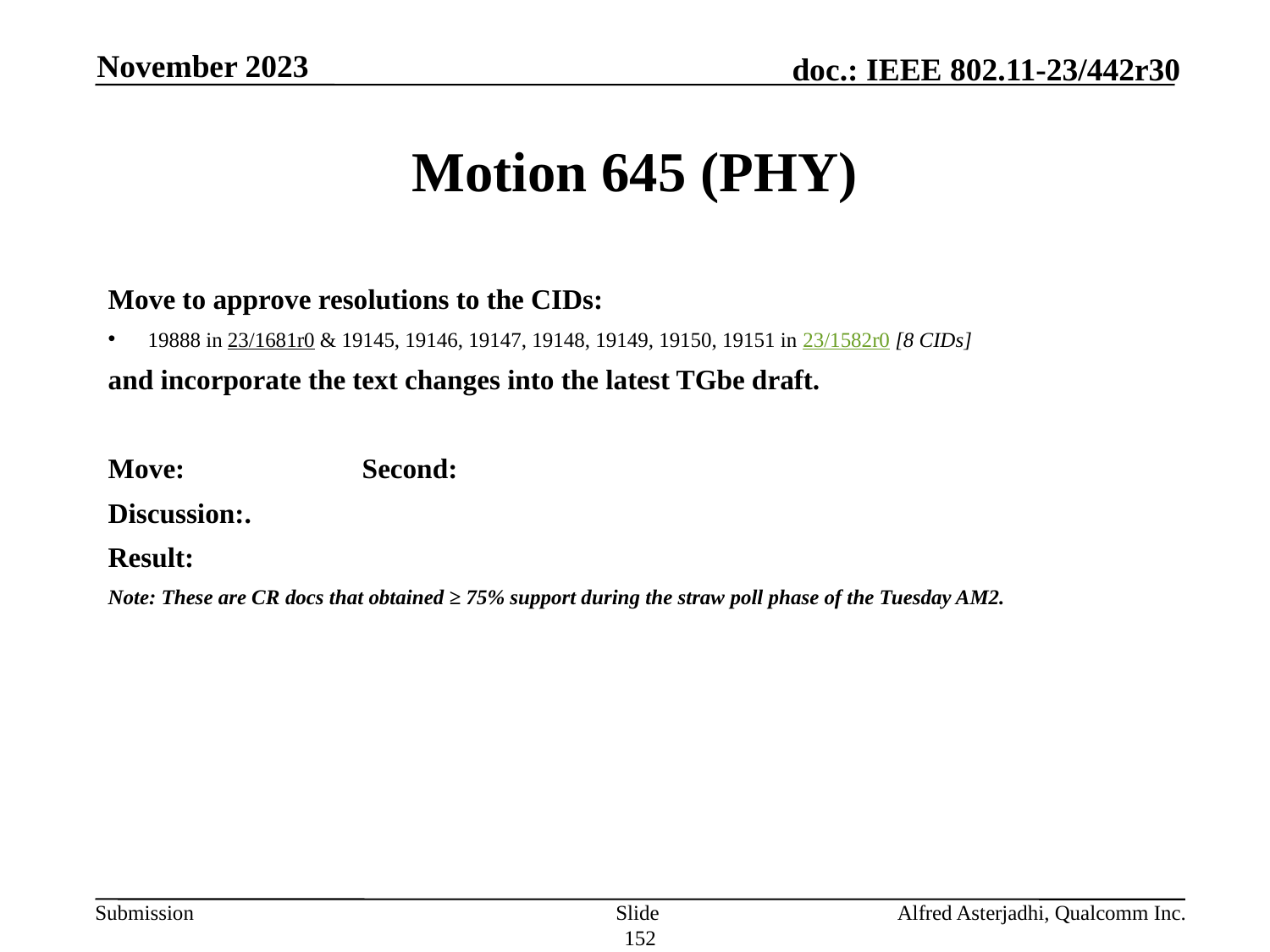

November 2023
# Motion 645 (PHY)
Move to approve resolutions to the CIDs:
19888 in 23/1681r0 & 19145, 19146, 19147, 19148, 19149, 19150, 19151 in 23/1582r0 [8 CIDs]
and incorporate the text changes into the latest TGbe draft.

Move: 		Second:
Discussion:.
Result:
Note: These are CR docs that obtained ≥ 75% support during the straw poll phase of the Tuesday AM2.
Slide 152
Alfred Asterjadhi, Qualcomm Inc.